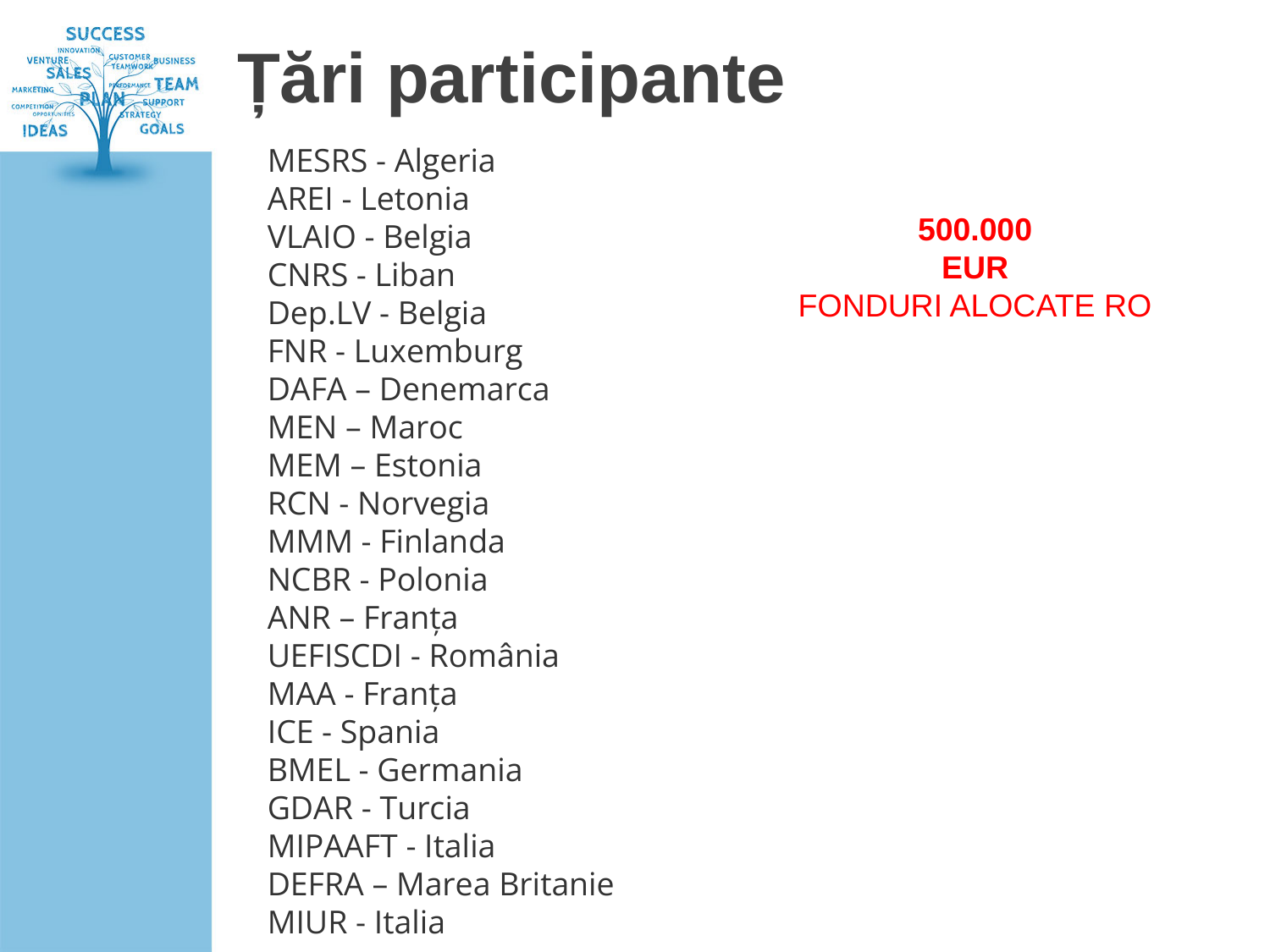

# Țări participante
MESRS - Algeria
AREI - Letonia
VLAIO - Belgia
CNRS - Liban
Dep.LV - Belgia
FNR - Luxemburg
DAFA – Denemarca
MEN – Maroc
MEM – Estonia
RCN - Norvegia
MMM - Finlanda
NCBR - Polonia
ANR – Franța
UEFISCDI - România
MAA - Franța
ICE - Spania
BMEL - Germania
GDAR - Turcia
MIPAAFT - Italia
DEFRA – Marea Britanie
MIUR - Italia
500.000
EUR
Fonduri alocate Ro